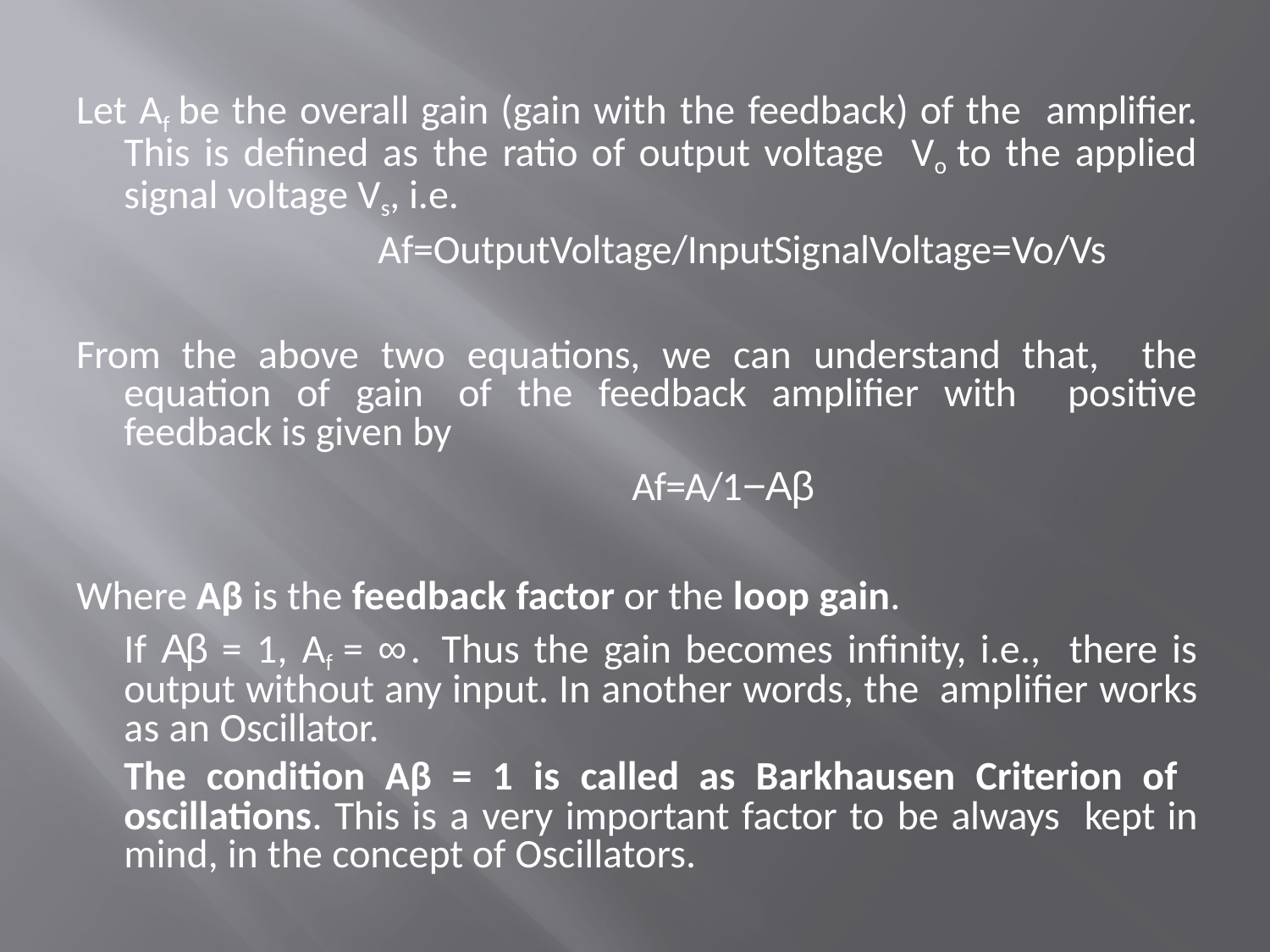

Let Af be the overall gain (gain with the feedback) of the  amplifier. This is defined as the ratio of output voltage  Vo to the applied signal voltage Vs, i.e.
			Af=OutputVoltage/InputSignalVoltage=Vo/Vs

From the above two equations, we can understand that,  the equation of gain of the feedback amplifier with  positive feedback is given by
					Af=A/1−Aβ

Where Aβ is the feedback factor or the loop gain.
	If Aβ = 1, Af = ∞. Thus the gain becomes infinity, i.e.,  there is output without any input. In another words, the  amplifier works as an Oscillator.
	The condition Aβ = 1 is called as Barkhausen Criterion of  oscillations. This is a very important factor to be always  kept in mind, in the concept of Oscillators.